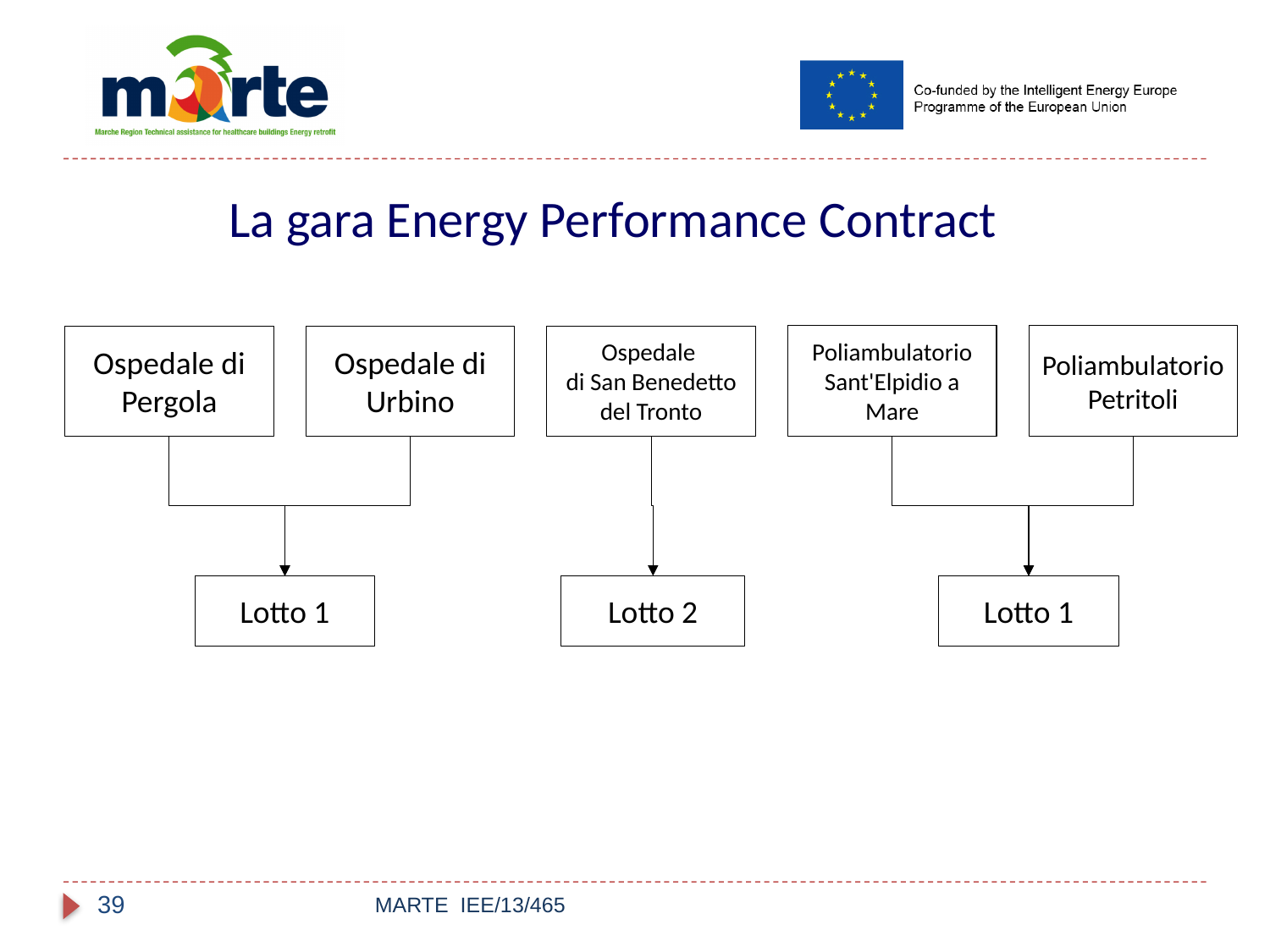

La gara Energy Performance Contract
Poliambulatorio
Sant'Elpidio a Mare
Poliambulatorio Petritoli
Ospedale
di San Benedetto del Tronto
Ospedale di Urbino
Ospedale di Pergola
Lotto 1
Lotto 2
Lotto 1
39